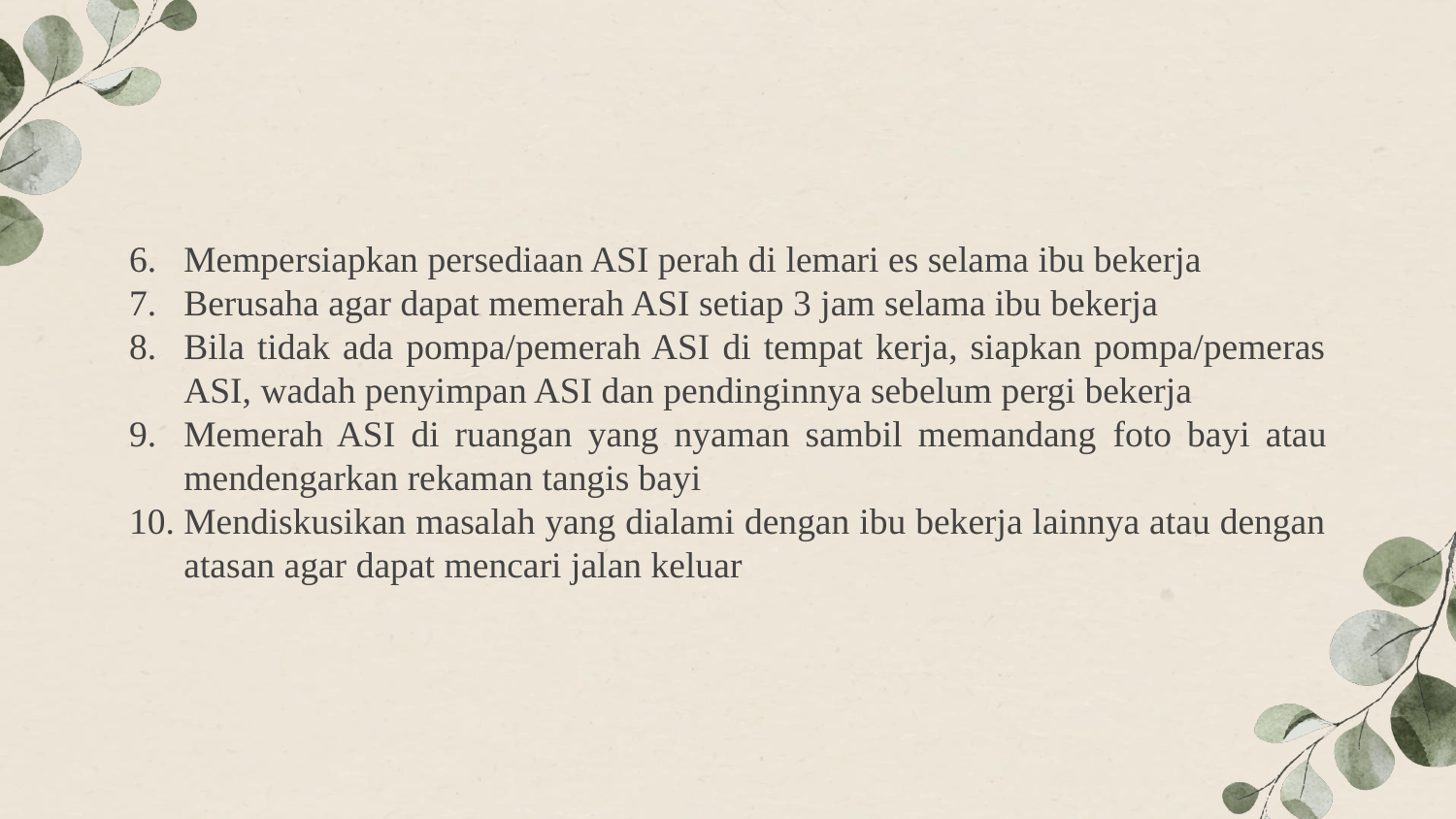

Mempersiapkan persediaan ASI perah di lemari es selama ibu bekerja
Berusaha agar dapat memerah ASI setiap 3 jam selama ibu bekerja
Bila tidak ada pompa/pemerah ASI di tempat kerja, siapkan pompa/pemeras ASI, wadah penyimpan ASI dan pendinginnya sebelum pergi bekerja
Memerah ASI di ruangan yang nyaman sambil memandang foto bayi atau mendengarkan rekaman tangis bayi
Mendiskusikan masalah yang dialami dengan ibu bekerja lainnya atau dengan atasan agar dapat mencari jalan keluar